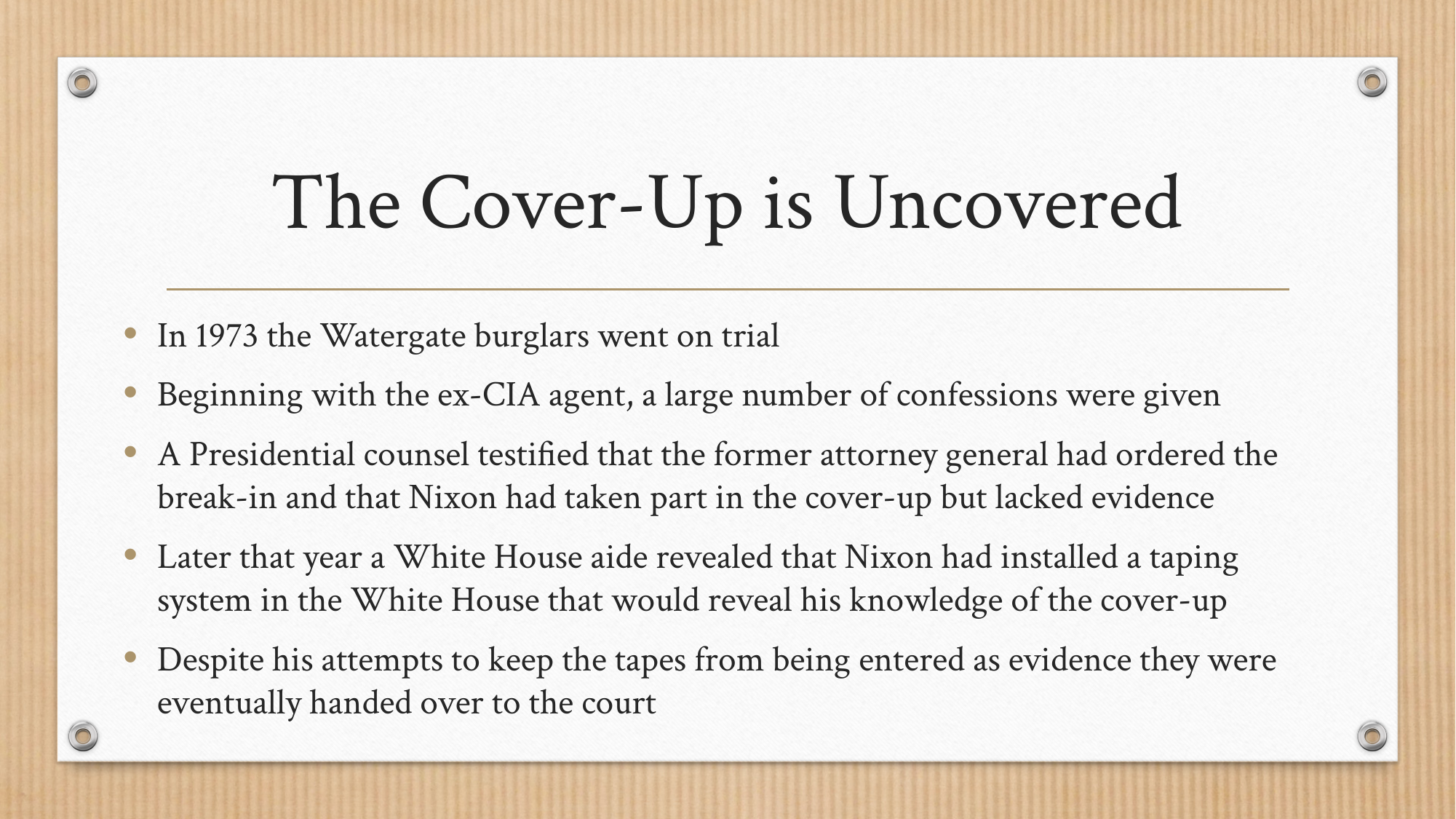

# The Cover-Up is Uncovered
In 1973 the Watergate burglars went on trial
Beginning with the ex-CIA agent, a large number of confessions were given
A Presidential counsel testified that the former attorney general had ordered the break-in and that Nixon had taken part in the cover-up but lacked evidence
Later that year a White House aide revealed that Nixon had installed a taping system in the White House that would reveal his knowledge of the cover-up
Despite his attempts to keep the tapes from being entered as evidence they were eventually handed over to the court